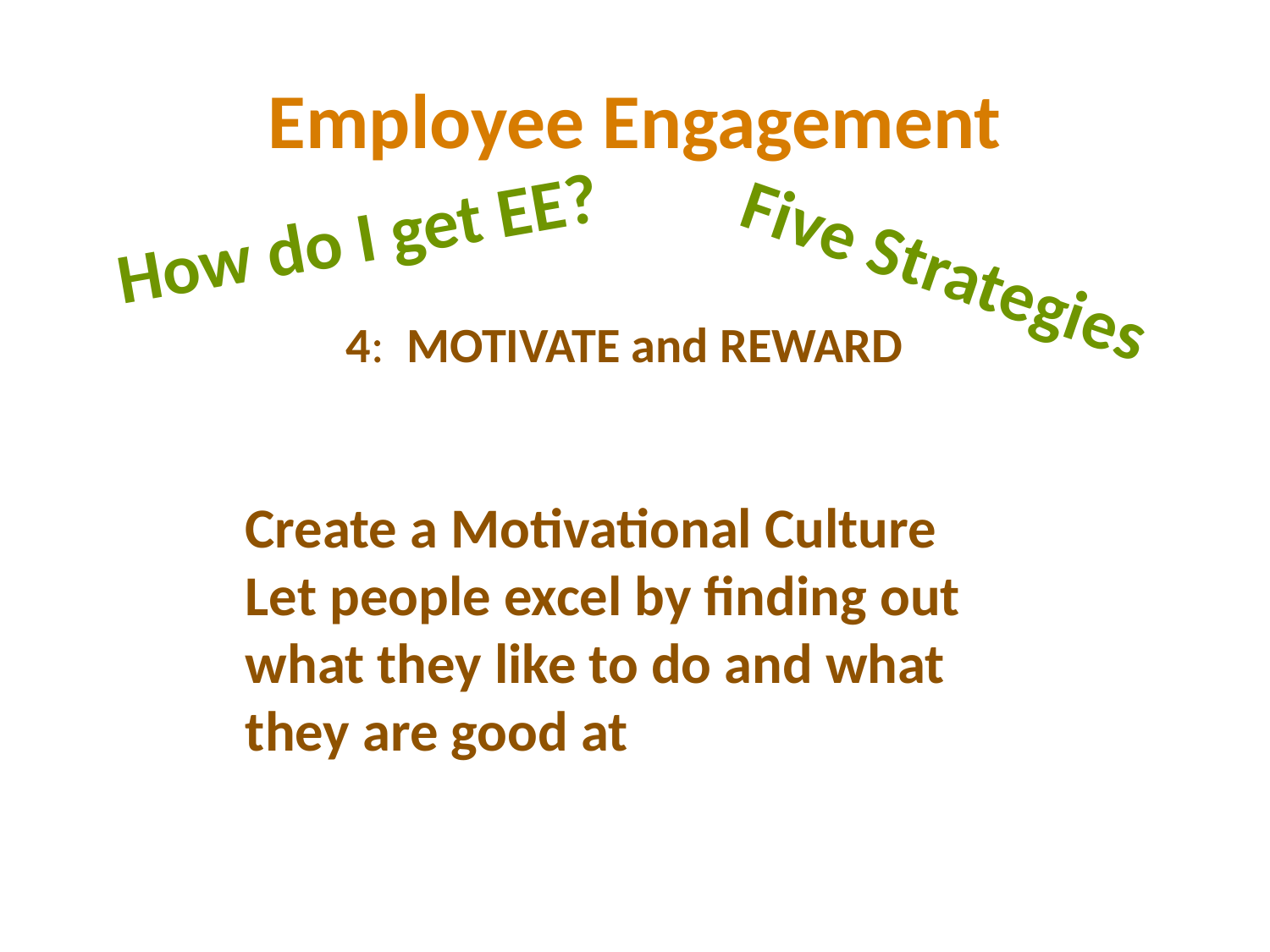

# Employee Engagement
How do I get EE?
Five Strategies
4:  MOTIVATE and REWARD
Create a Motivational Culture
Let people excel by finding out what they like to do and what they are good at